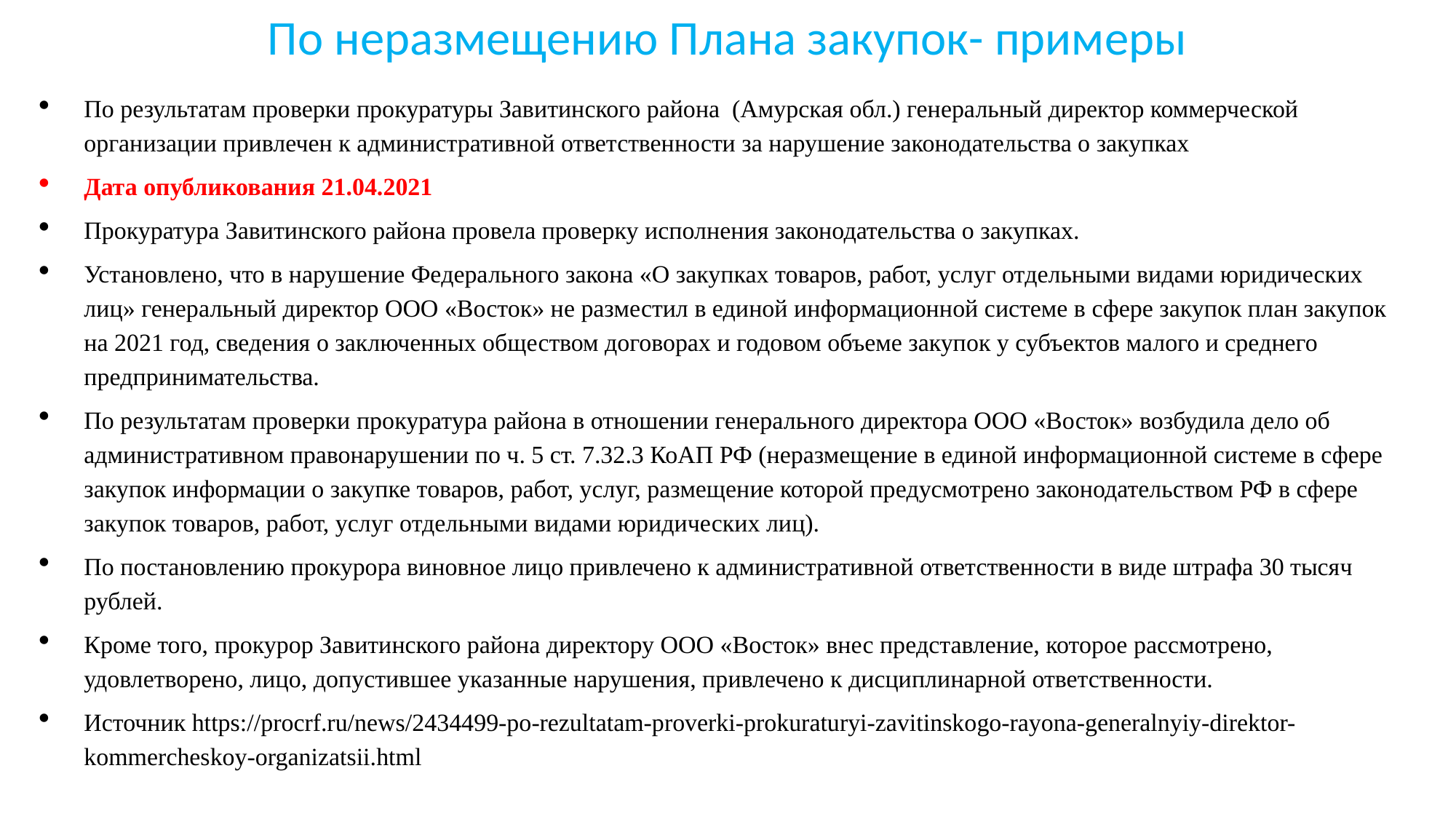

# По неразмещению Плана закупок- примеры
По результатам проверки прокуратуры Завитинского района  (Амурская обл.) генеральный директор коммерческой организации привлечен к административной ответственности за нарушение законодательства о закупках
Дата опубликования 21.04.2021
Прокуратура Завитинского района провела проверку исполнения законодательства о закупках.
Установлено, что в нарушение Федерального закона «О закупках товаров, работ, услуг отдельными видами юридических лиц» генеральный директор ООО «Восток» не разместил в единой информационной системе в сфере закупок план закупок на 2021 год, сведения о заключенных обществом договорах и годовом объеме закупок у субъектов малого и среднего предпринимательства.
По результатам проверки прокуратура района в отношении генерального директора ООО «Восток» возбудила дело об административном правонарушении по ч. 5 ст. 7.32.3 КоАП РФ (неразмещение в единой информационной системе в сфере закупок информации о закупке товаров, работ, услуг, размещение которой предусмотрено законодательством РФ в сфере закупок товаров, работ, услуг отдельными видами юридических лиц).
По постановлению прокурора виновное лицо привлечено к административной ответственности в виде штрафа 30 тысяч рублей.
Кроме того, прокурор Завитинского района директору ООО «Восток» внес представление, которое рассмотрено, удовлетворено, лицо, допустившее указанные нарушения, привлечено к дисциплинарной ответственности.
Источник https://procrf.ru/news/2434499-po-rezultatam-proverki-prokuraturyi-zavitinskogo-rayona-generalnyiy-direktor-kommercheskoy-organizatsii.html